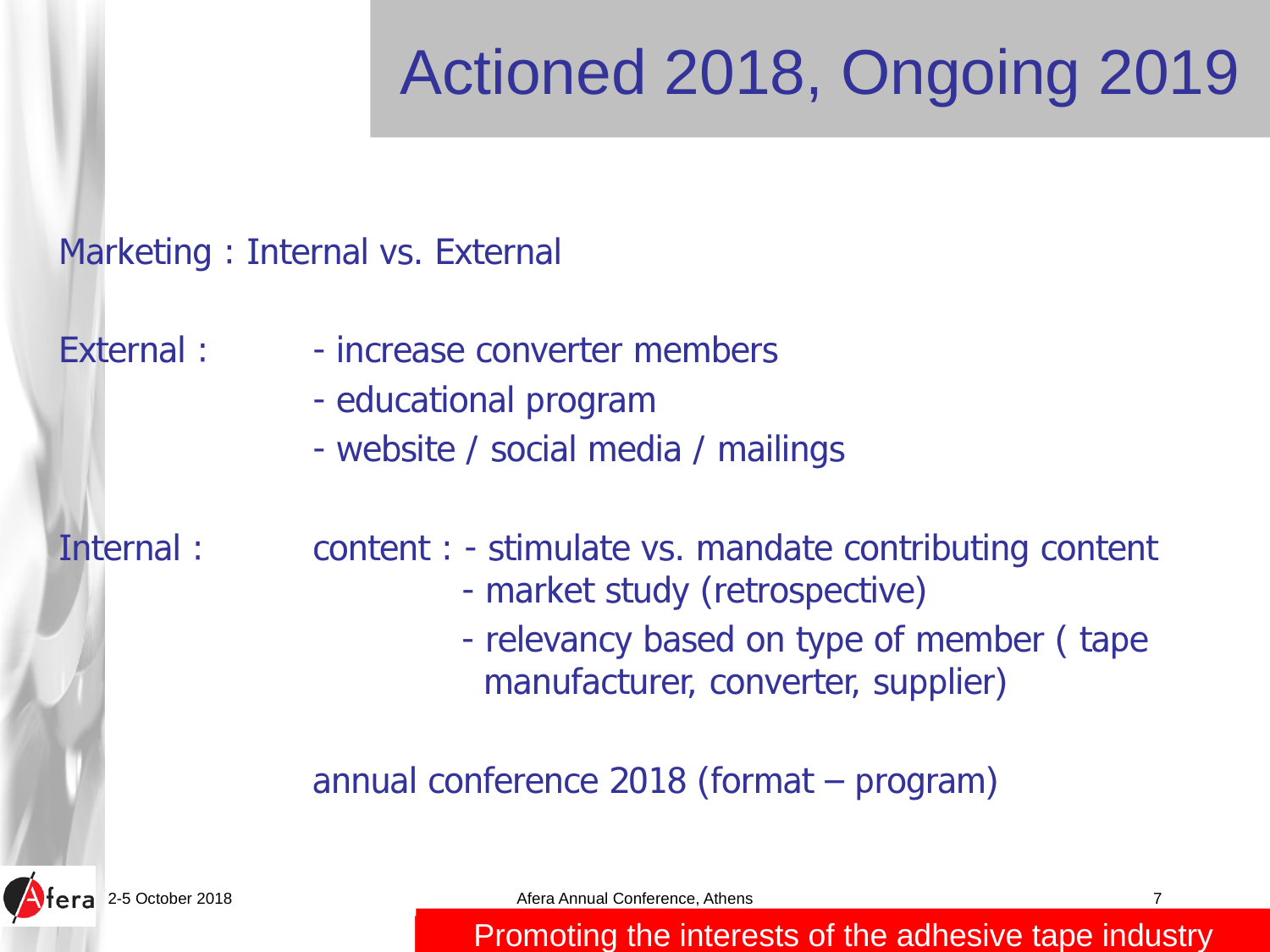

# Actioned 2018, Ongoing 2019
Marketing : Internal vs. External

External :	- increase converter members
		- educational program
		- website / social media / mailings

Internal :	content : - stimulate vs. mandate contributing content
			  - market study (retrospective)
			  - relevancy based on type of member ( tape 			    manufacturer, converter, supplier)

		annual conference 2018 (format – program)

2-5 October 2018
Afera Annual Conference, Athens
7